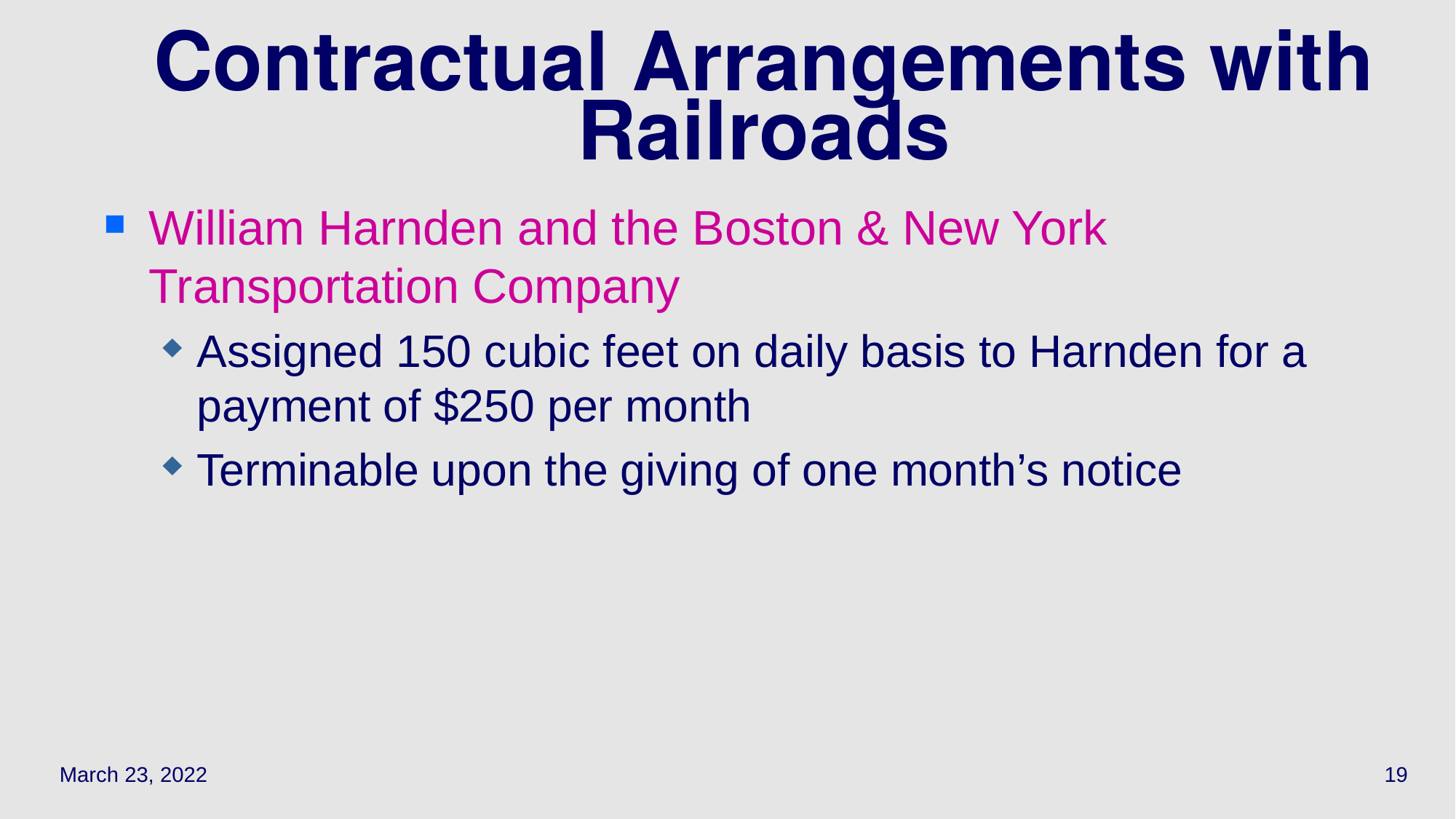

19
# Contractual Arrangements with Railroads
William Harnden and the Boston & New York Transportation Company
Assigned 150 cubic feet on daily basis to Harnden for a payment of $250 per month
Terminable upon the giving of one month’s notice
March 23, 2022